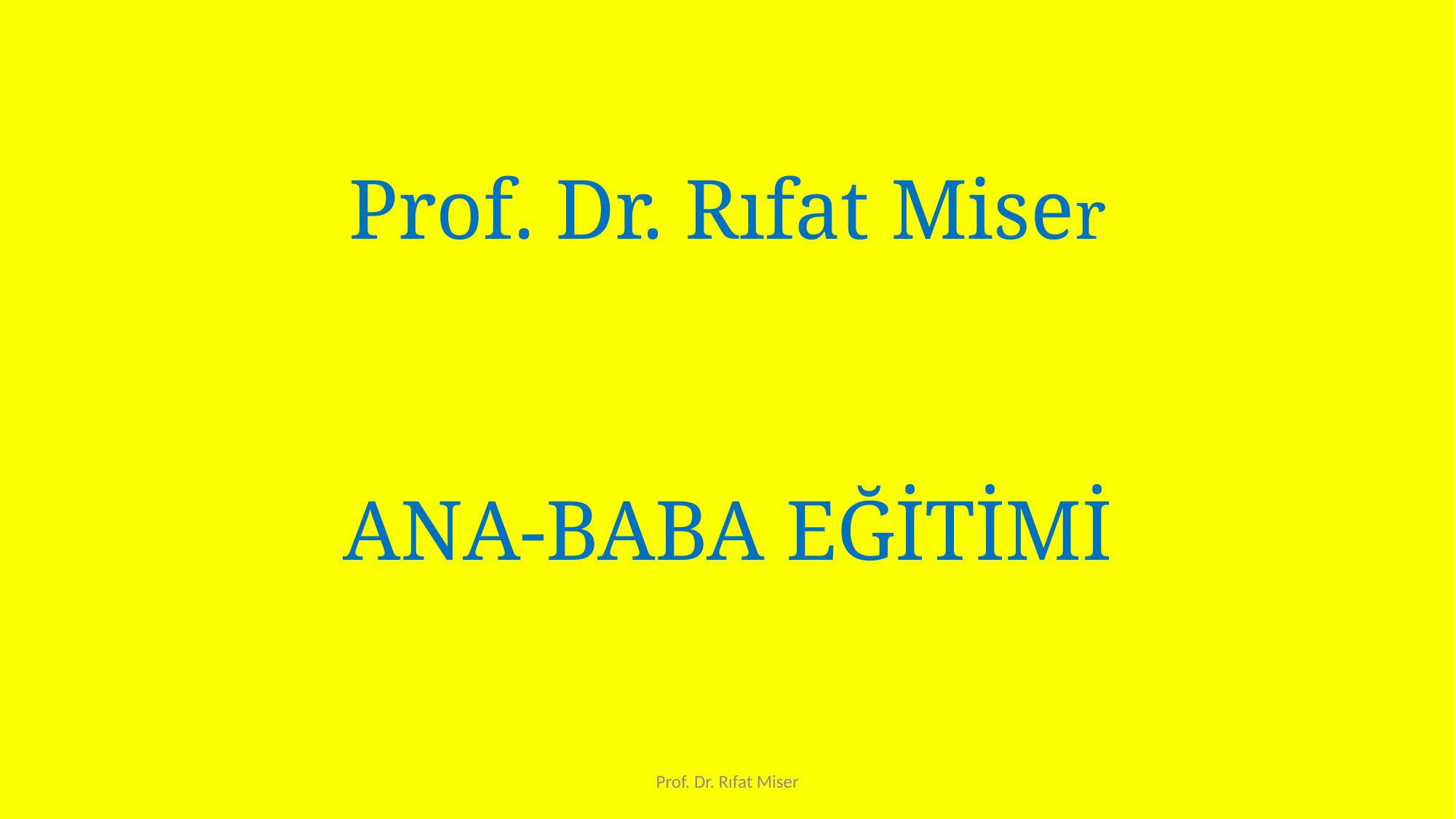

# Prof. Dr. Rıfat Miser

ANA-BABA EĞİTİMİ
Prof. Dr. Rıfat Miser